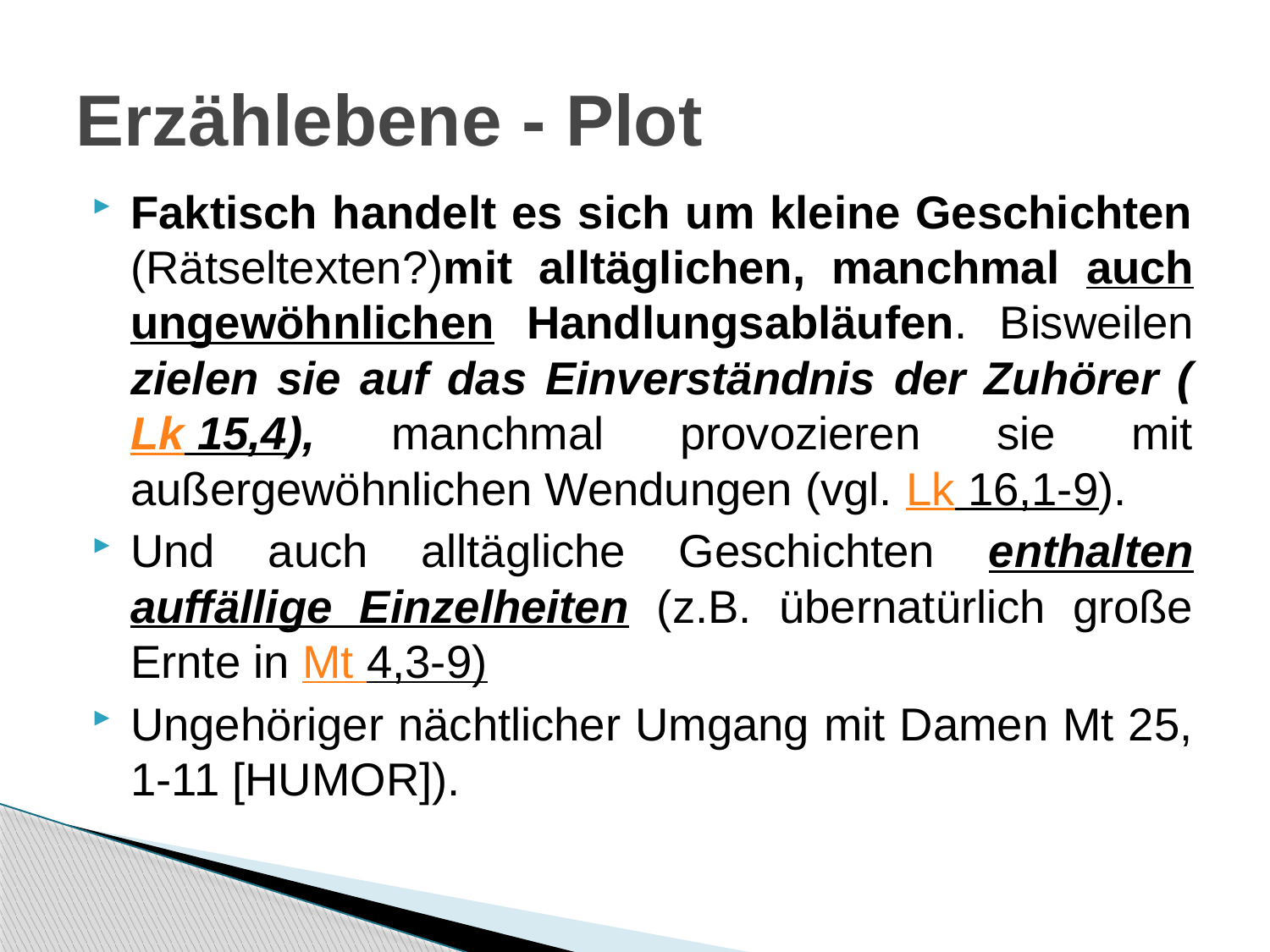

# Erzählebene - Plot
Faktisch handelt es sich um kleine Geschichten (Rätseltexten?)mit alltäglichen, manchmal auch ungewöhnlichen Handlungsabläufen. Bisweilen zielen sie auf das Einverständnis der Zuhörer (Lk 15,4), manchmal provozieren sie mit außergewöhnlichen Wendungen (vgl. Lk 16,1-9).
Und auch alltägliche Geschichten enthalten auffällige Einzelheiten (z.B. übernatürlich große Ernte in Mt 4,3-9)
Ungehöriger nächtlicher Umgang mit Damen Mt 25, 1-11 [HUMOR]).